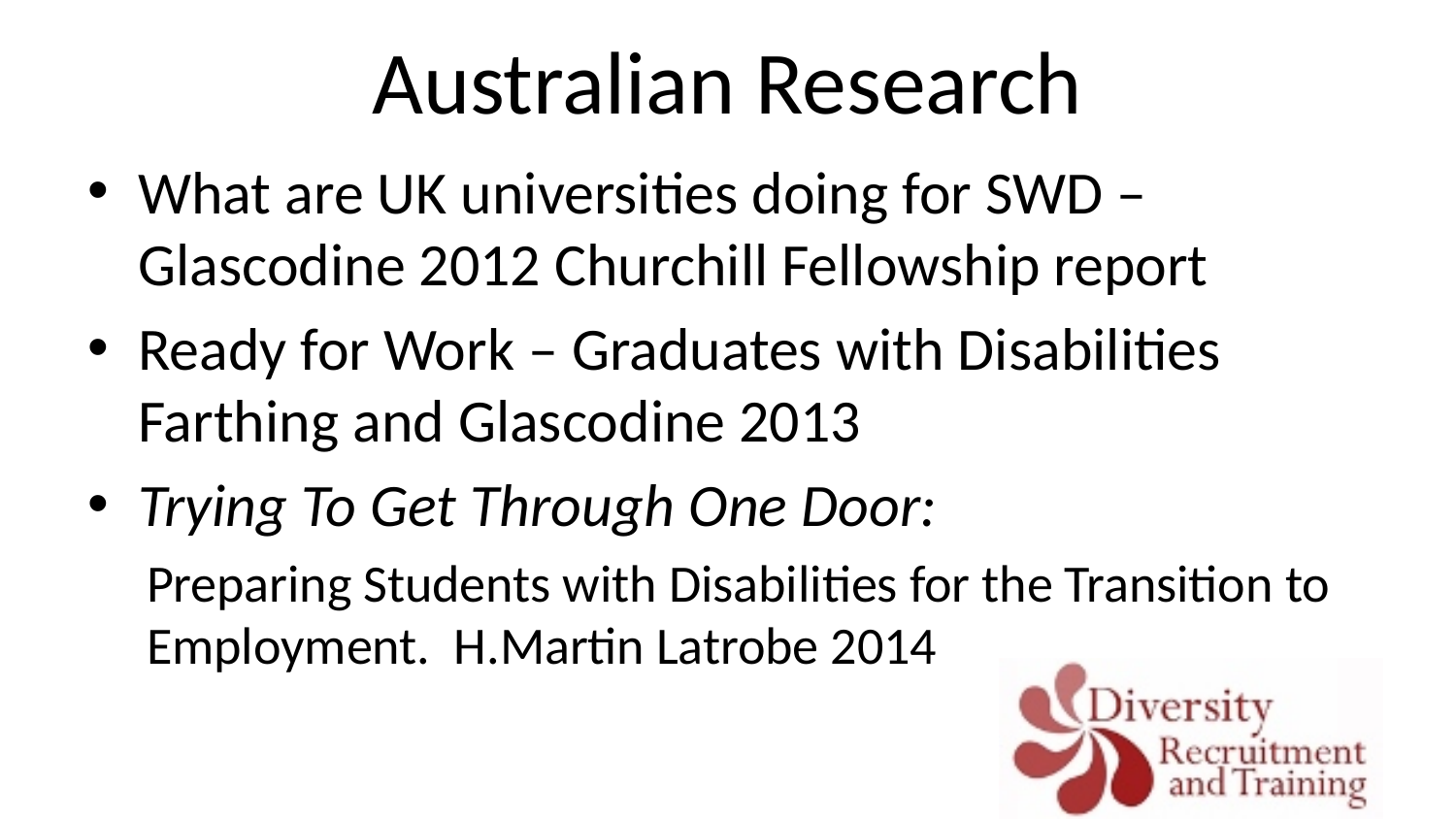

# Australian Research
What are UK universities doing for SWD – Glascodine 2012 Churchill Fellowship report
Ready for Work – Graduates with Disabilities Farthing and Glascodine 2013
Trying To Get Through One Door:
Preparing Students with Disabilities for the Transition to Employment.  H.Martin Latrobe 2014